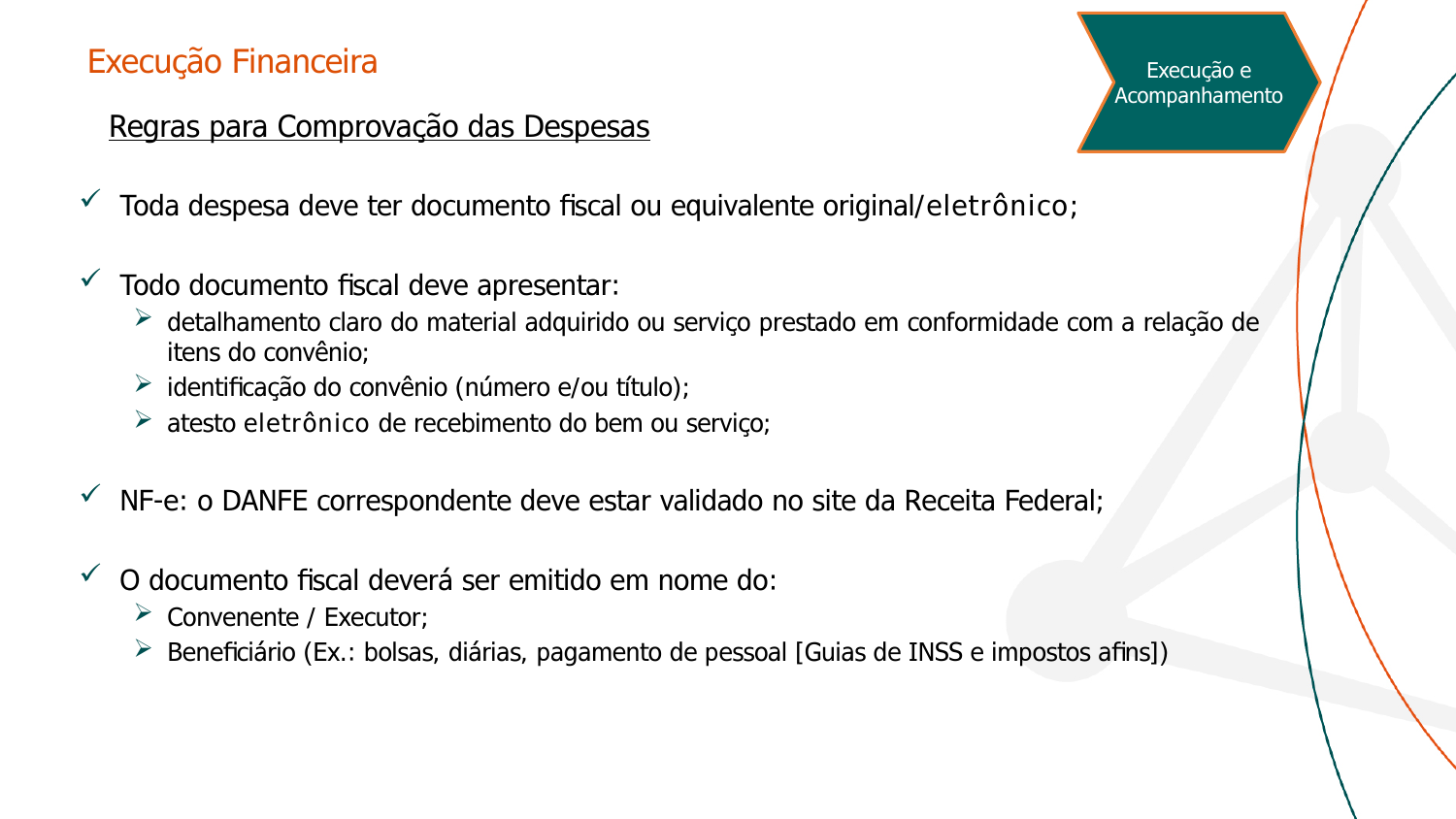

Execução e Acompanhamento
# Execução Financeira
Regras para Comprovação das Despesas
Toda despesa deve ter documento fiscal ou equivalente original/eletrônico;

Todo documento fiscal deve apresentar:
detalhamento claro do material adquirido ou serviço prestado em conformidade com a relação de itens do convênio;
identificação do convênio (número e/ou título);
atesto eletrônico de recebimento do bem ou serviço;

NF-e: o DANFE correspondente deve estar validado no site da Receita Federal;

O documento fiscal deverá ser emitido em nome do:
Convenente / Executor;
Beneficiário (Ex.: bolsas, diárias, pagamento de pessoal [Guias de INSS e impostos afins])